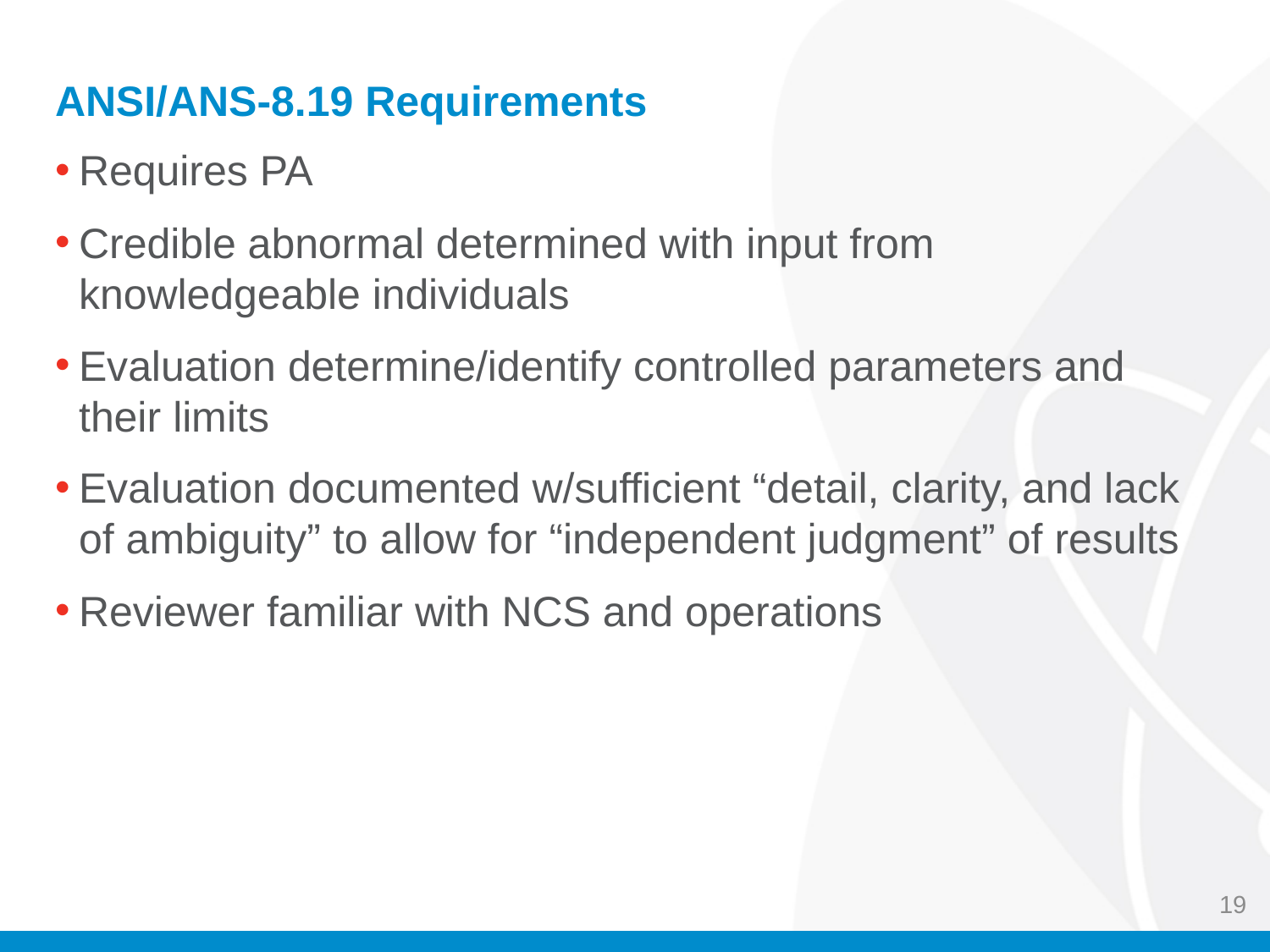

# ANSI/ANS-8.19 Requirements
Requires PA
Credible abnormal determined with input from knowledgeable individuals
Evaluation determine/identify controlled parameters and their limits
Evaluation documented w/sufficient “detail, clarity, and lack of ambiguity” to allow for “independent judgment” of results
Reviewer familiar with NCS and operations

19